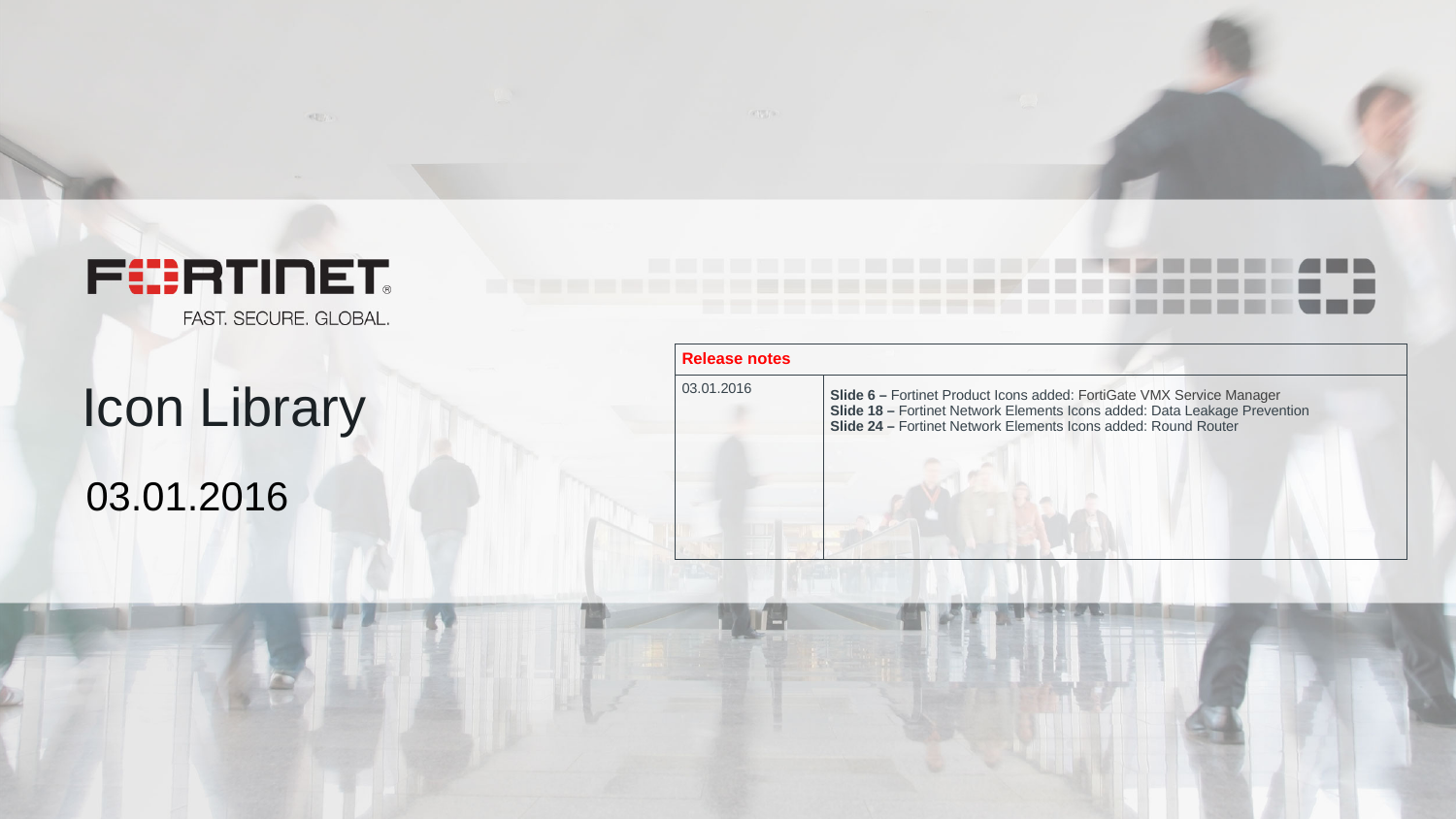

| Release notes |  |
| --- | --- |
| 03.01.2016 | Slide 6 – Fortinet Product Icons added: FortiGate VMX Service Manager Slide 18 – Fortinet Network Elements Icons added: Data Leakage Prevention Slide 24 – Fortinet Network Elements Icons added: Round Router |
Icon Library
03.01.2016